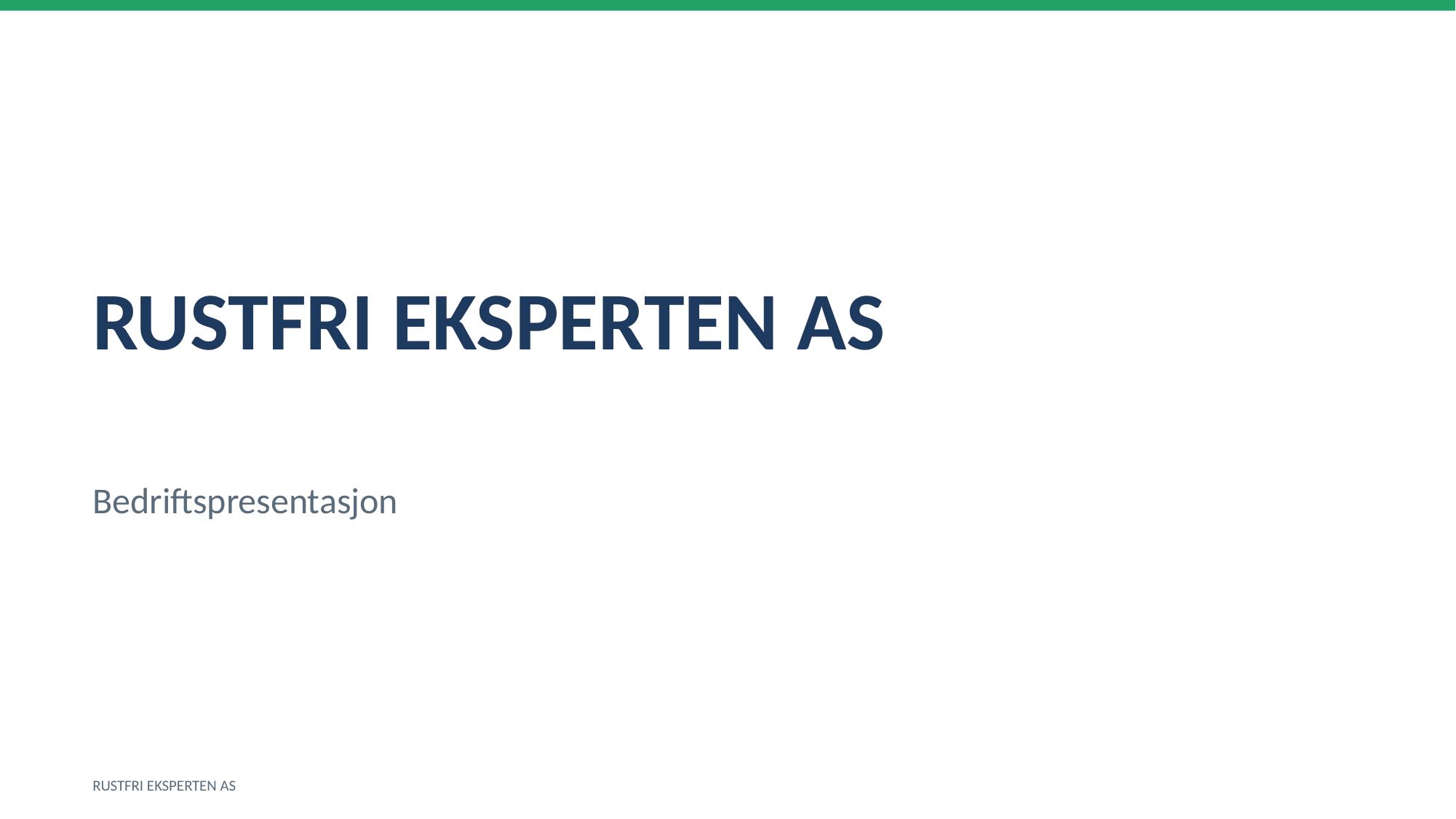

RUSTFRI EKSPERTEN AS
Bedriftspresentasjon
RUSTFRI EKSPERTEN AS